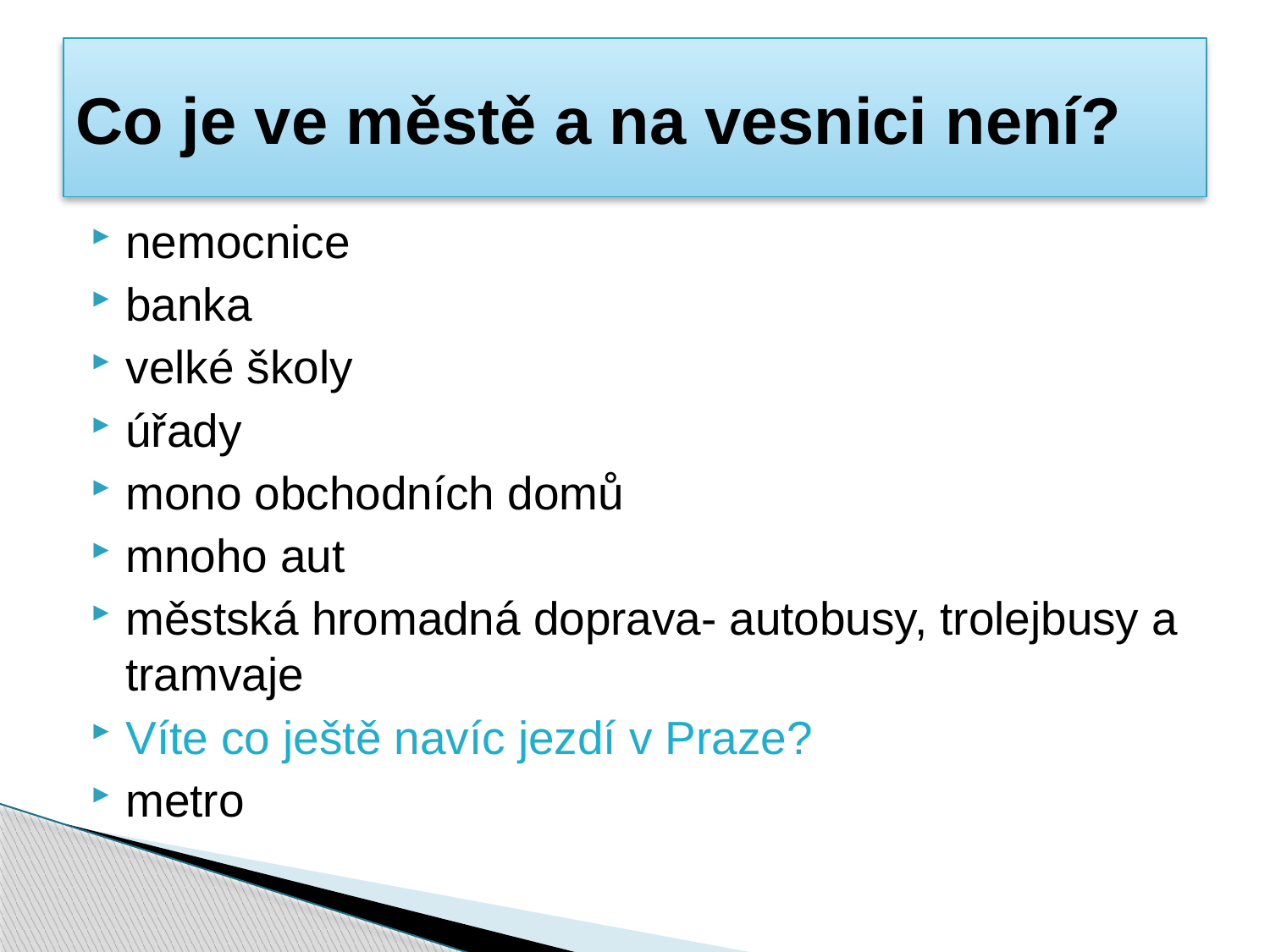

# Co je ve městě a na vesnici není?
nemocnice
banka
velké školy
úřady
mono obchodních domů
mnoho aut
městská hromadná doprava- autobusy, trolejbusy a tramvaje
Víte co ještě navíc jezdí v Praze?
metro